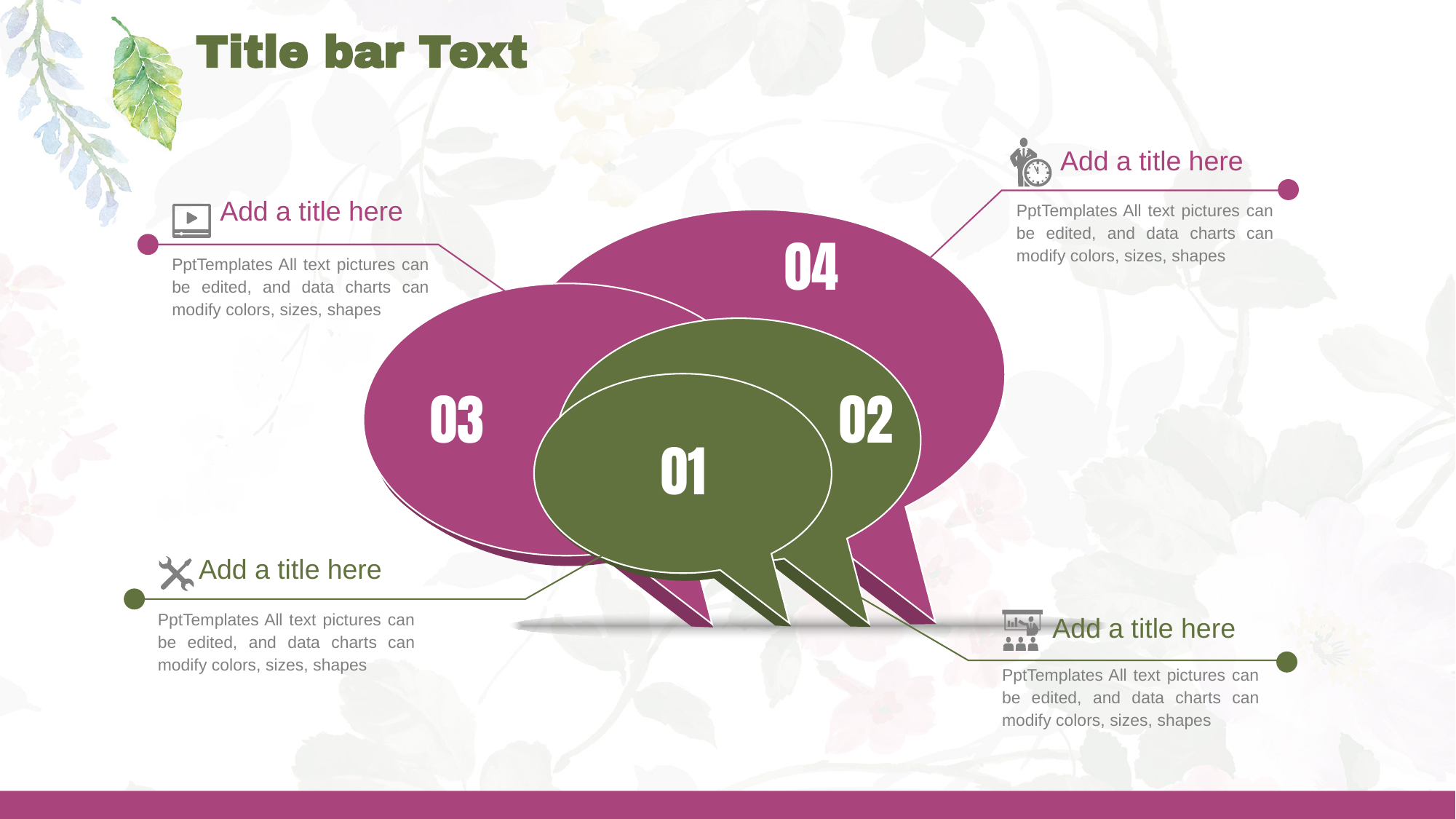

# Title bar Text

Add a title here

PptTemplates All text pictures can be edited, and data charts can modify colors, sizes, shapes
Add a title here

PptTemplates All text pictures can be edited, and data charts can modify colors, sizes, shapes

04

03
02
01
Add a title here

PptTemplates All text pictures can be edited, and data charts can modify colors, sizes, shapes

Add a title here

PptTemplates All text pictures can be edited, and data charts can modify colors, sizes, shapes